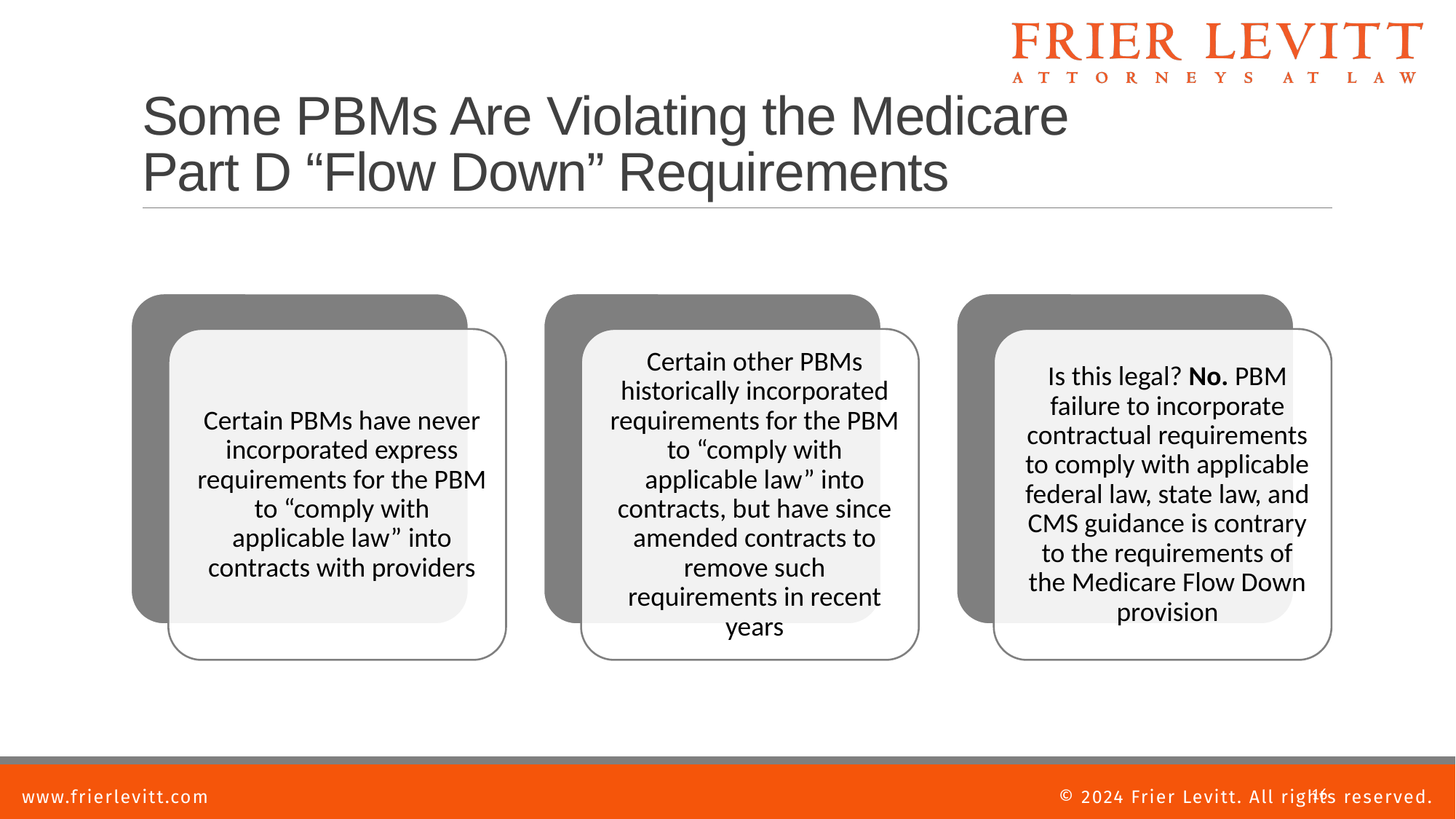

# Some PBMs Are Violating the Medicare Part D “Flow Down” Requirements
Certain PBMs have never incorporated express requirements for the PBM to “comply with applicable law” into contracts with providers
Certain other PBMs historically incorporated requirements for the PBM to “comply with applicable law” into contracts, but have since amended contracts to remove such requirements in recent years
Is this legal? No. PBM failure to incorporate contractual requirements to comply with applicable federal law, state law, and CMS guidance is contrary to the requirements of the Medicare Flow Down provision
16